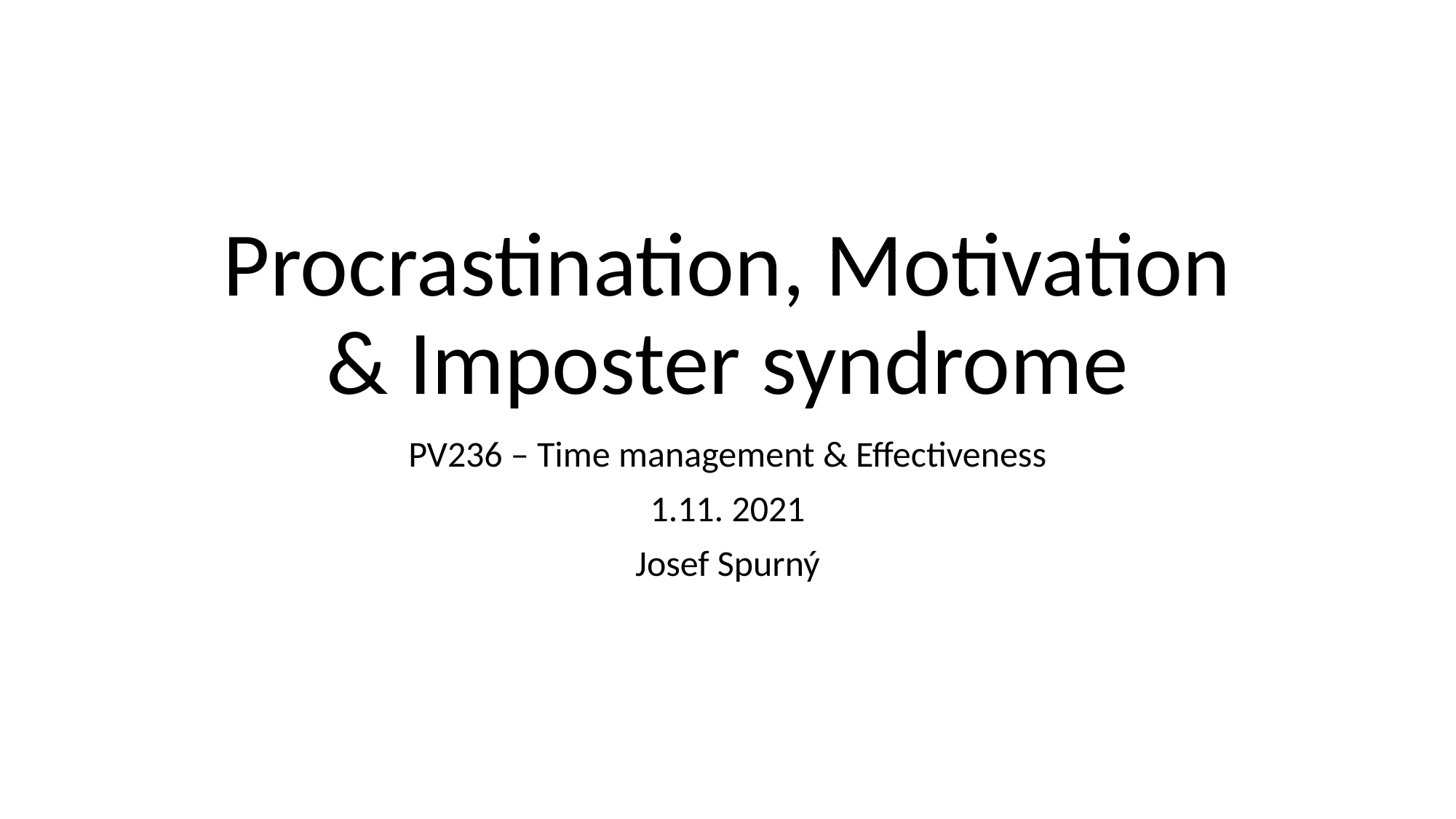

# Procrastination, Motivation & Imposter syndrome
PV236 – Time management & Effectiveness
1.11. 2021
Josef Spurný